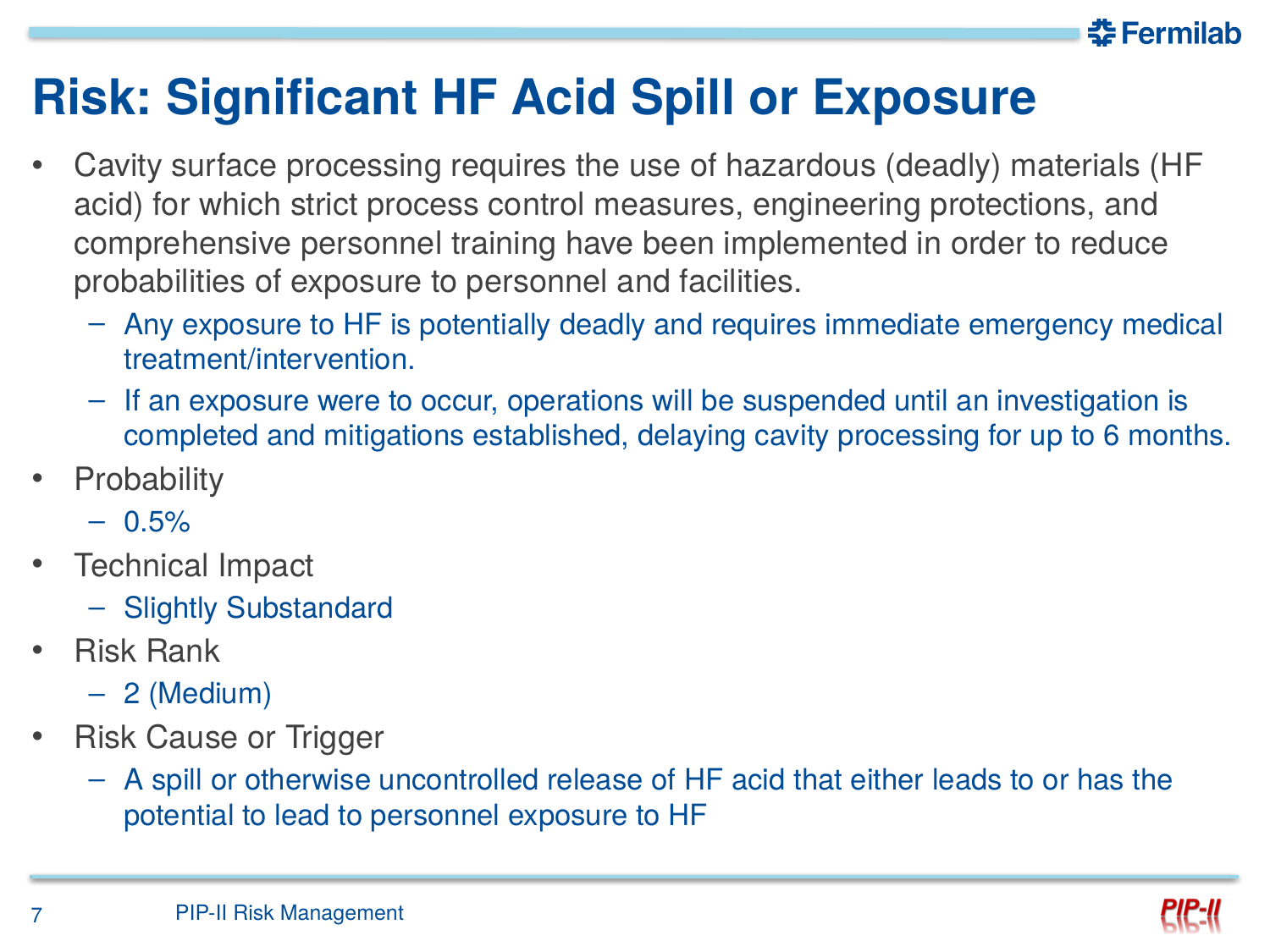

# Risk: Significant HF Acid Spill or Exposure
Cavity surface processing requires the use of hazardous (deadly) materials (HF acid) for which strict process control measures, engineering protections, and comprehensive personnel training have been implemented in order to reduce probabilities of exposure to personnel and facilities.
Any exposure to HF is potentially deadly and requires immediate emergency medical treatment/intervention.
If an exposure were to occur, operations will be suspended until an investigation is completed and mitigations established, delaying cavity processing for up to 6 months.
Probability
0.5%
Technical Impact
Slightly Substandard
Risk Rank
2 (Medium)
Risk Cause or Trigger
A spill or otherwise uncontrolled release of HF acid that either leads to or has the potential to lead to personnel exposure to HF

PIP-II Risk Management
7